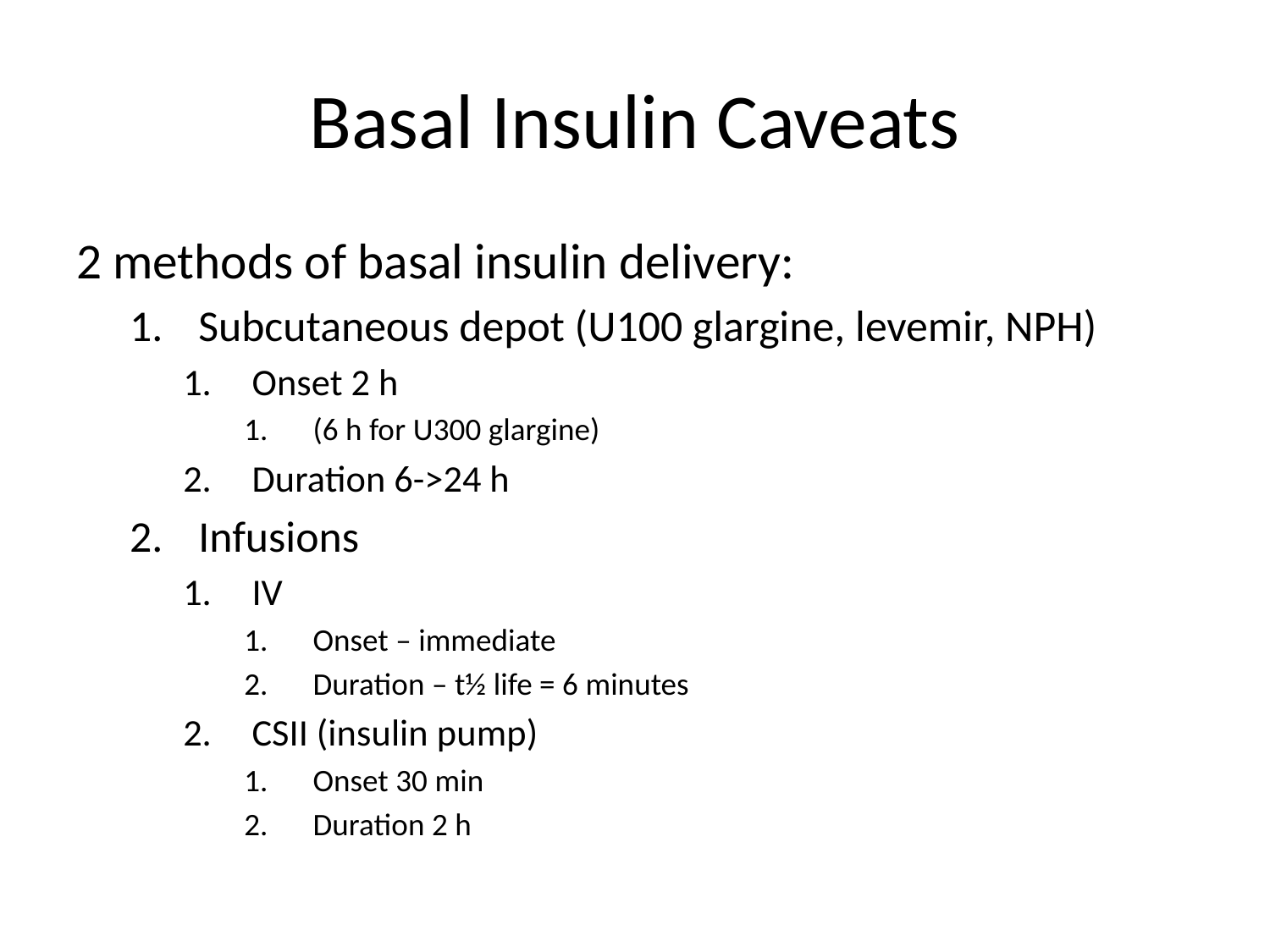

# Basal Insulin Caveats
2 methods of basal insulin delivery:
Subcutaneous depot (U100 glargine, levemir, NPH)
Onset 2 h
(6 h for U300 glargine)
Duration 6->24 h
Infusions
IV
Onset – immediate
Duration – t½ life = 6 minutes
CSII (insulin pump)
Onset 30 min
Duration 2 h